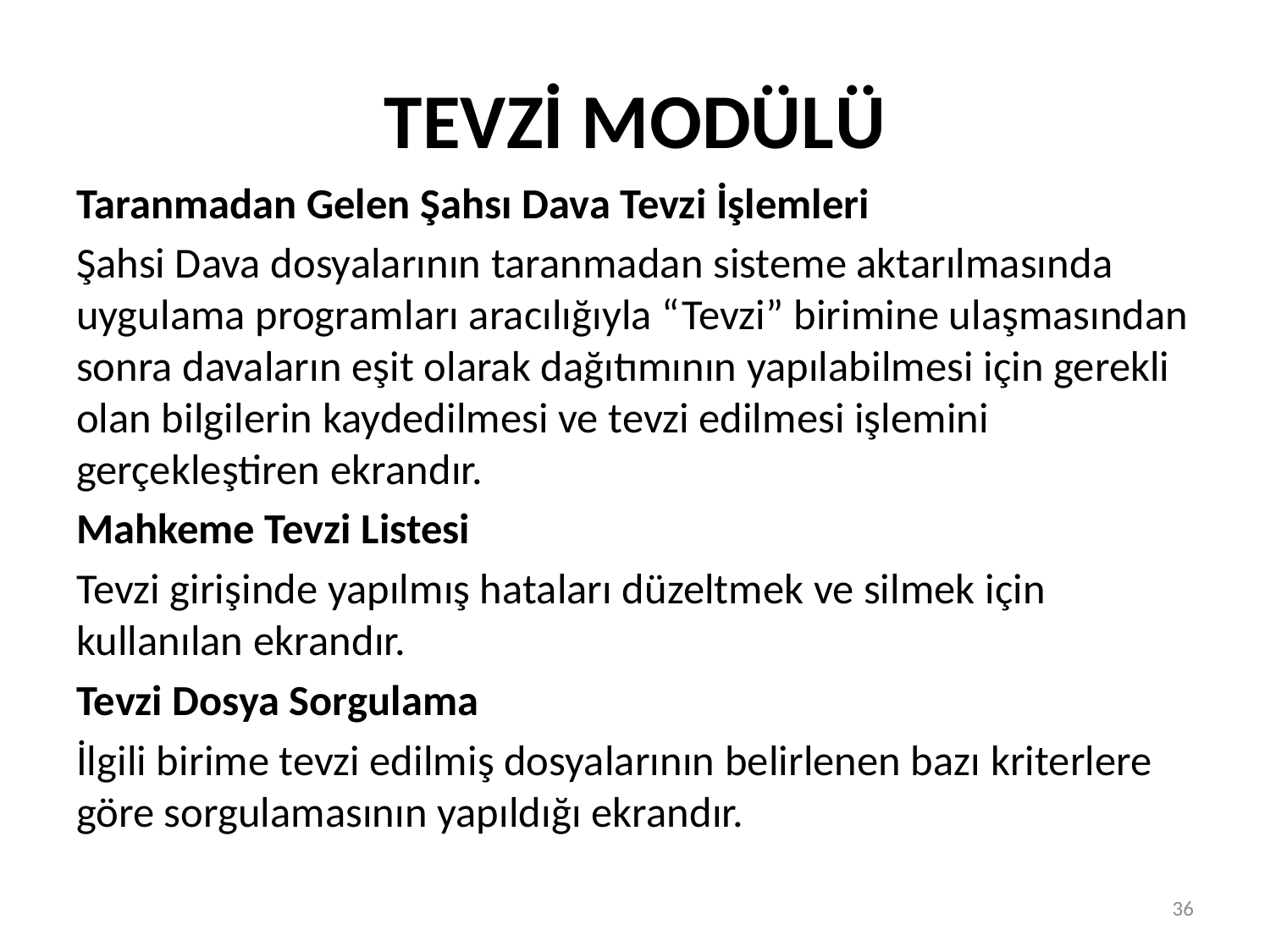

# TEVZİ MODÜLÜ
Taranmadan Gelen Şahsı Dava Tevzi İşlemleri
Şahsi Dava dosyalarının taranmadan sisteme aktarılmasında uygulama programları aracılığıyla “Tevzi” birimine ulaşmasından sonra davaların eşit olarak dağıtımının yapılabilmesi için gerekli olan bilgilerin kaydedilmesi ve tevzi edilmesi işlemini gerçekleştiren ekrandır.
Mahkeme Tevzi Listesi
Tevzi girişinde yapılmış hataları düzeltmek ve silmek için kullanılan ekrandır.
Tevzi Dosya Sorgulama
İlgili birime tevzi edilmiş dosyalarının belirlenen bazı kriterlere göre sorgulamasının yapıldığı ekrandır.

36